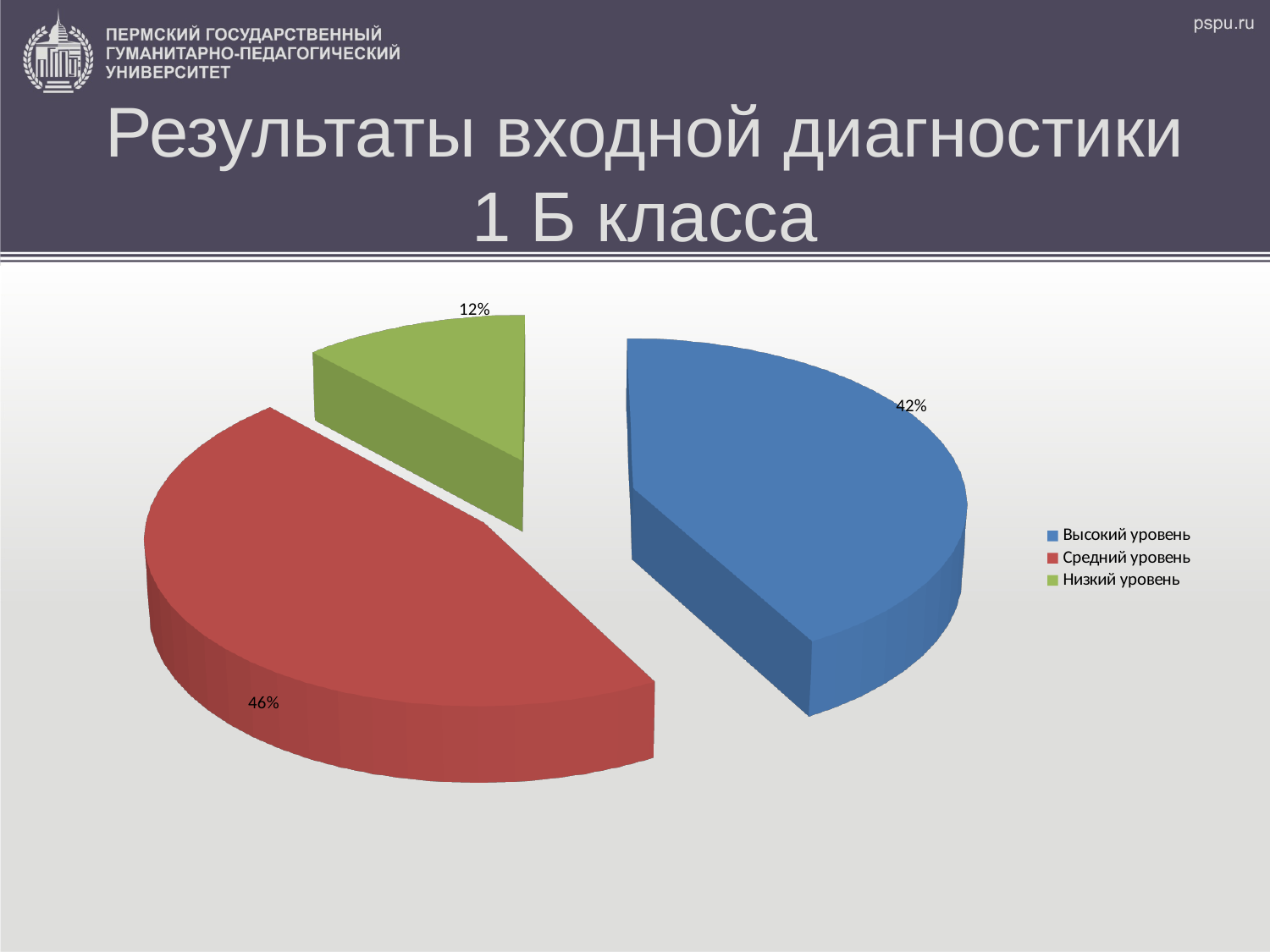

# Результаты входной диагностики 1 Б класса

[unsupported chart]